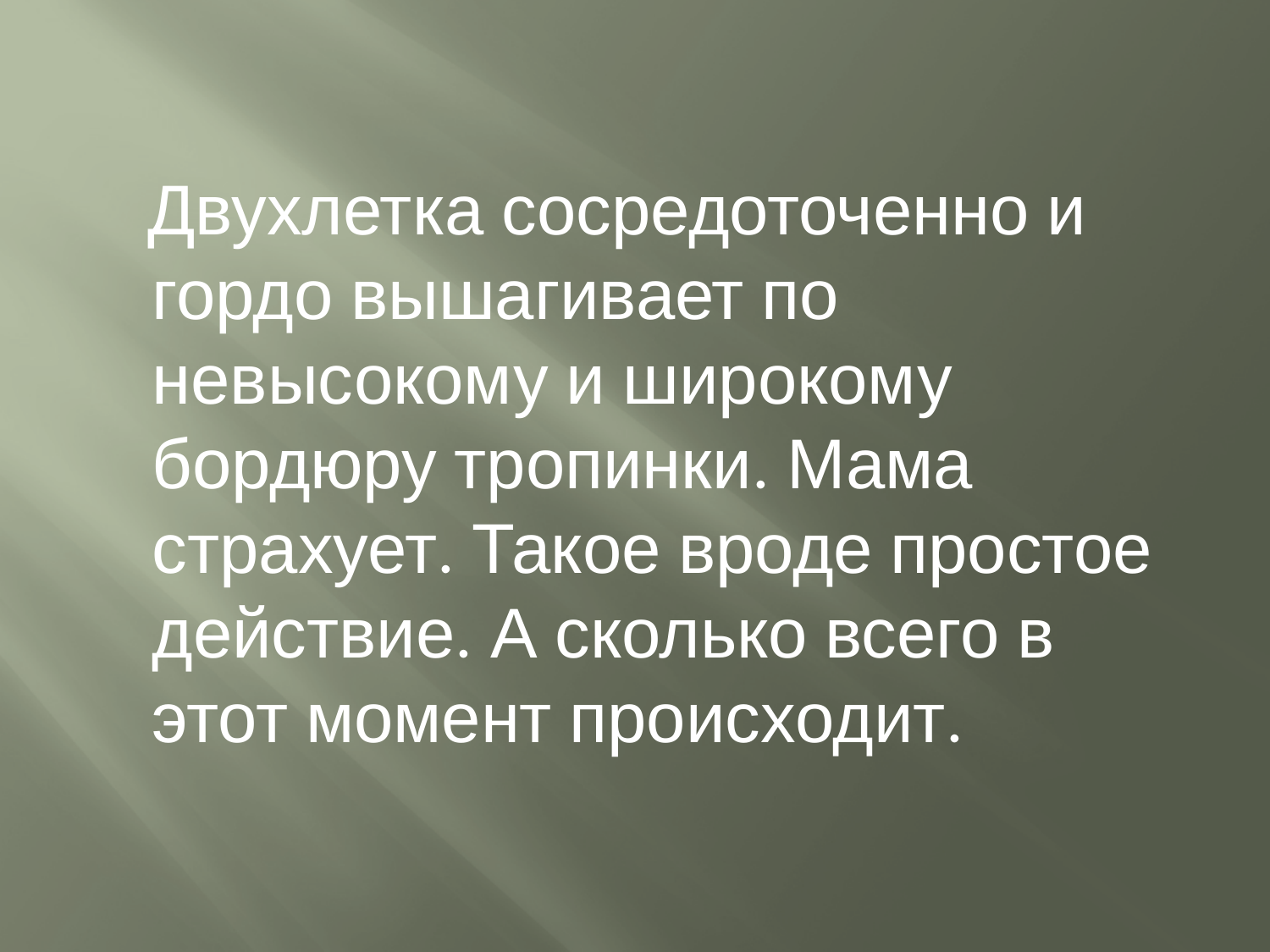

#

   Двухлетка сосредоточенно и гордо вышагивает по невысокому и широкому бордюру тропинки. Мама страхует. Такое вроде простое действие. А сколько всего в этот момент происходит.